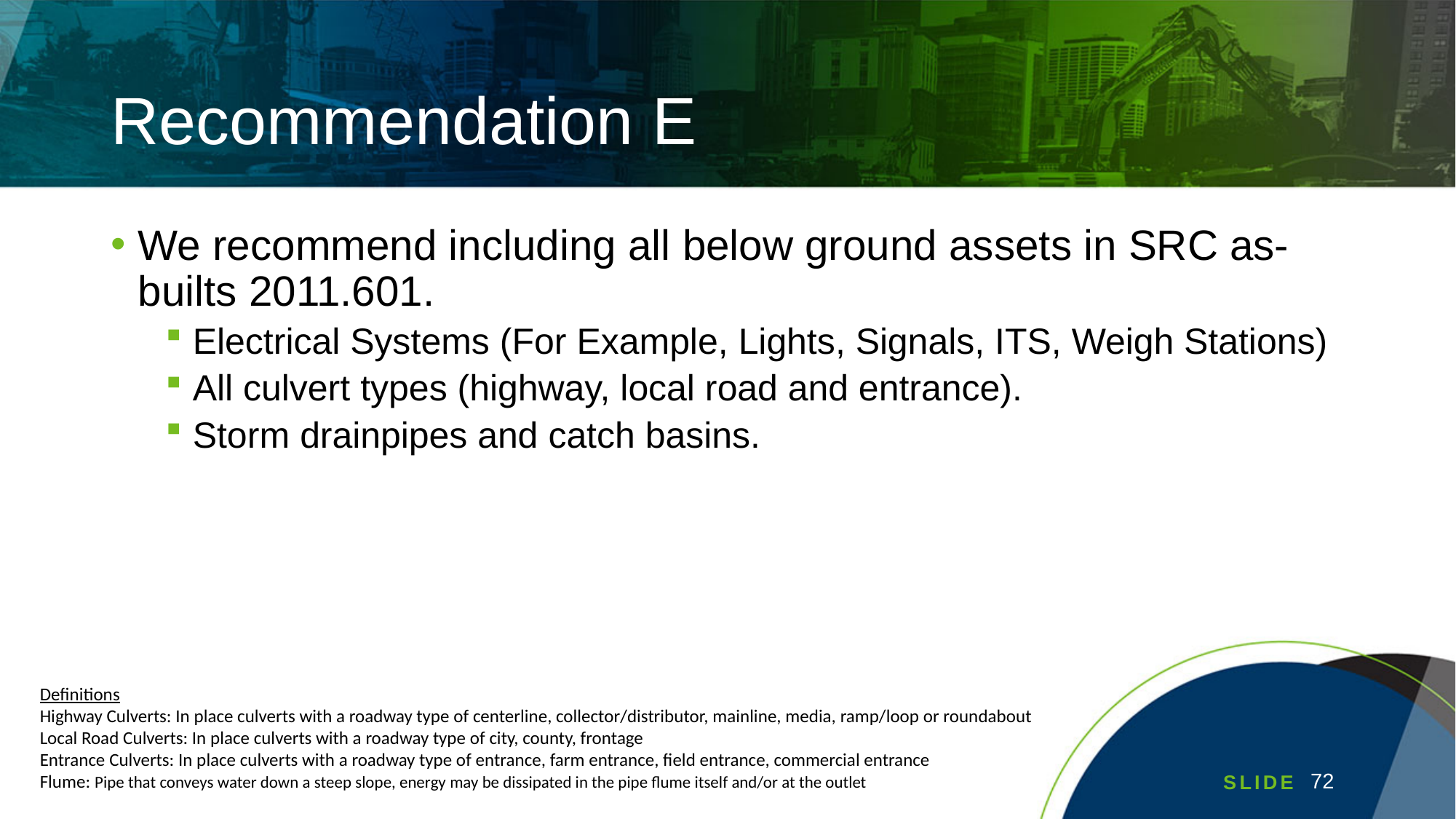

# Recommendation E
We recommend including all below ground assets in SRC as-builts 2011.601.
Electrical Systems (For Example, Lights, Signals, ITS, Weigh Stations)
All culvert types (highway, local road and entrance).
Storm drainpipes and catch basins.
Definitions
Highway Culverts: In place culverts with a roadway type of centerline, collector/distributor, mainline, media, ramp/loop or roundabout
Local Road Culverts: In place culverts with a roadway type of city, county, frontage
Entrance Culverts: In place culverts with a roadway type of entrance, farm entrance, field entrance, commercial entrance
Flume: Pipe that conveys water down a steep slope, energy may be dissipated in the pipe flume itself and/or at the outlet
72